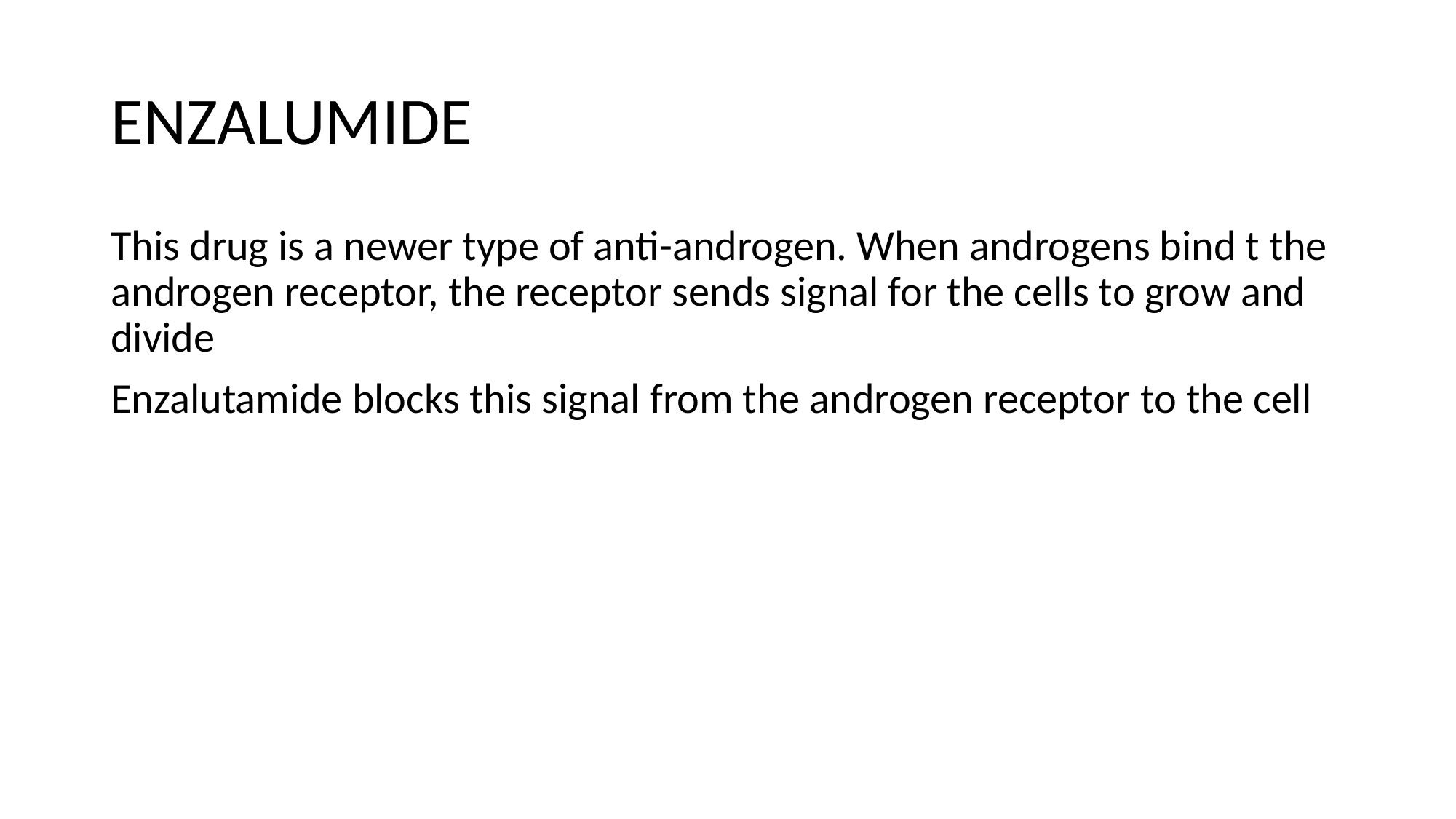

# ENZALUMIDE
This drug is a newer type of anti-androgen. When androgens bind t the androgen receptor, the receptor sends signal for the cells to grow and divide
Enzalutamide blocks this signal from the androgen receptor to the cell